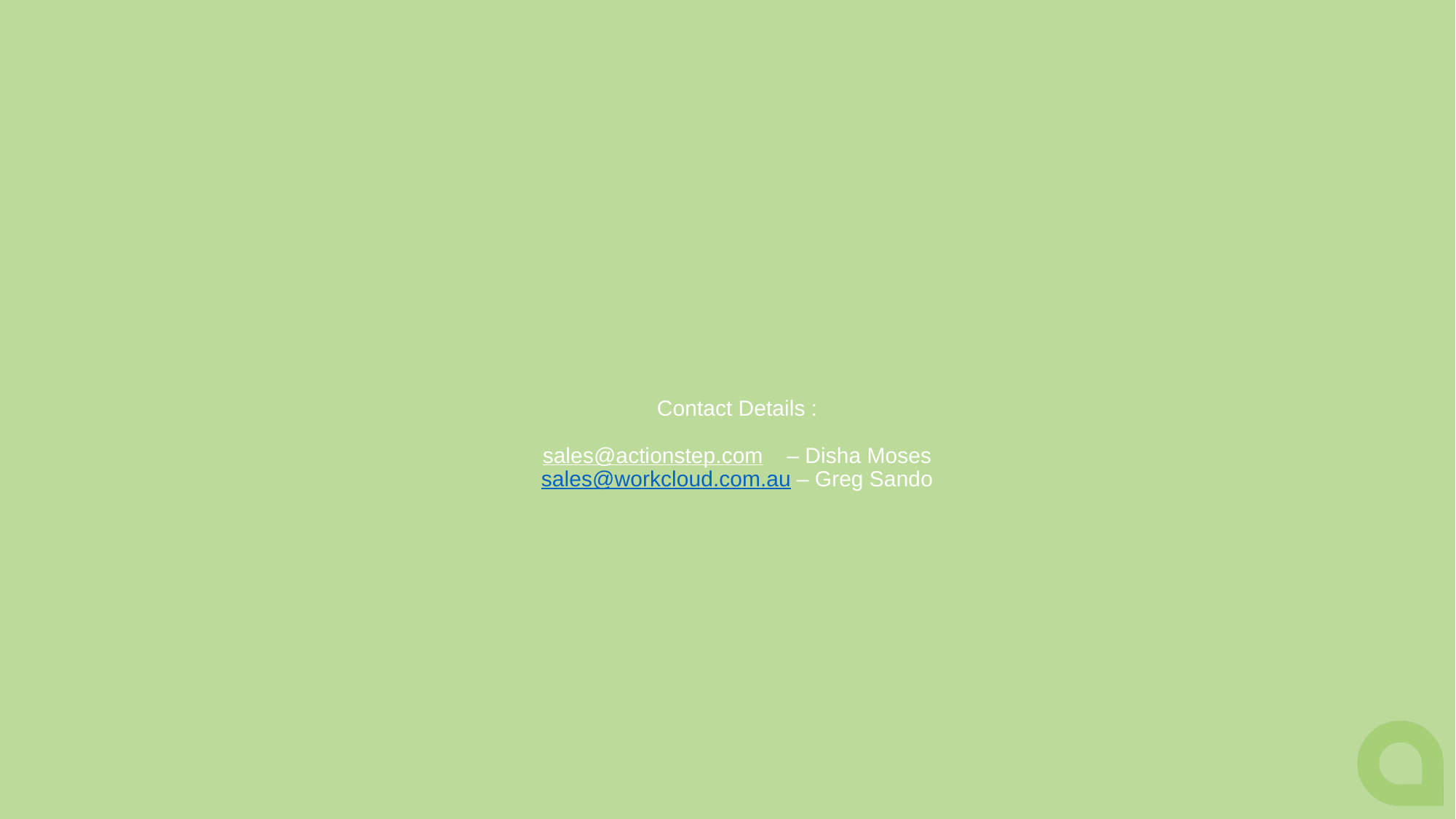

# Contact Details : sales@actionstep.com    – Disha Moses sales@workcloud.com.au – Greg Sando